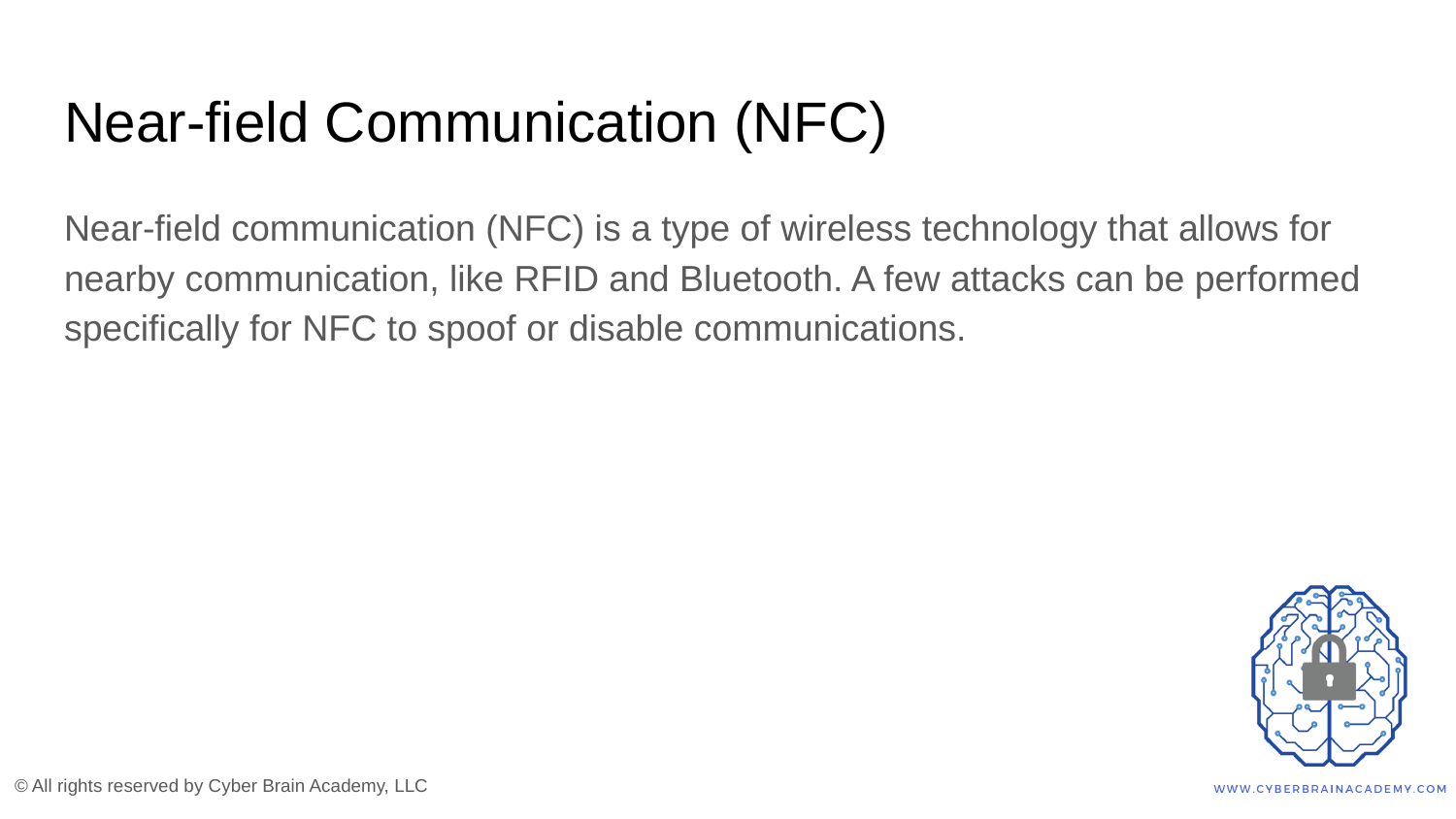

# Near-field Communication (NFC)
Near-field communication (NFC) is a type of wireless technology that allows for nearby communication, like RFID and Bluetooth. A few attacks can be performed specifically for NFC to spoof or disable communications.